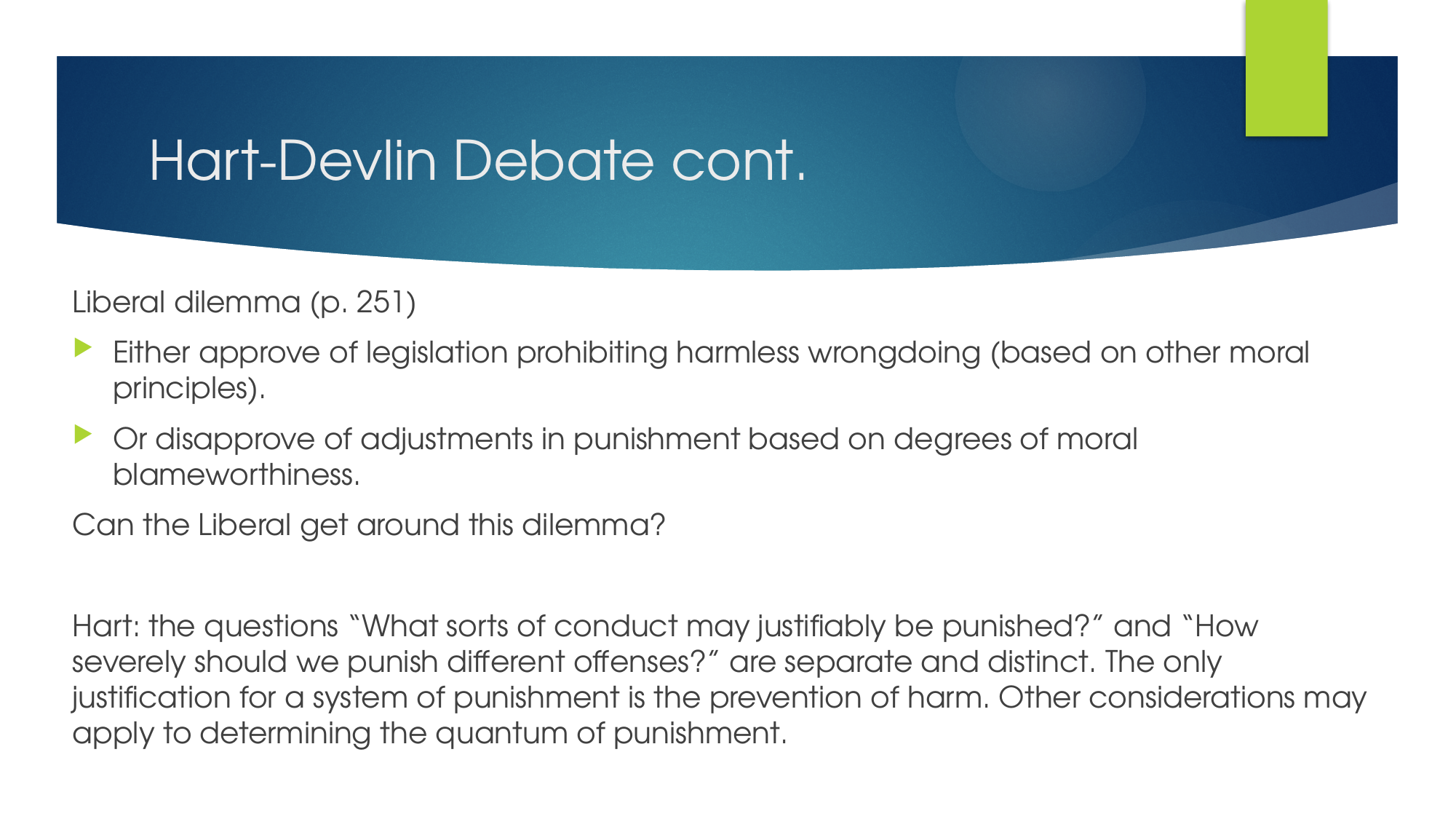

# Hart-Devlin Debate cont.
Liberal dilemma (p. 251)
Either approve of legislation prohibiting harmless wrongdoing (based on other moral principles).
Or disapprove of adjustments in punishment based on degrees of moral blameworthiness.
Can the Liberal get around this dilemma?

Hart: the questions “What sorts of conduct may justifiably be punished?” and “How severely should we punish different offenses?” are separate and distinct. The only justification for a system of punishment is the prevention of harm. Other considerations may apply to determining the quantum of punishment.